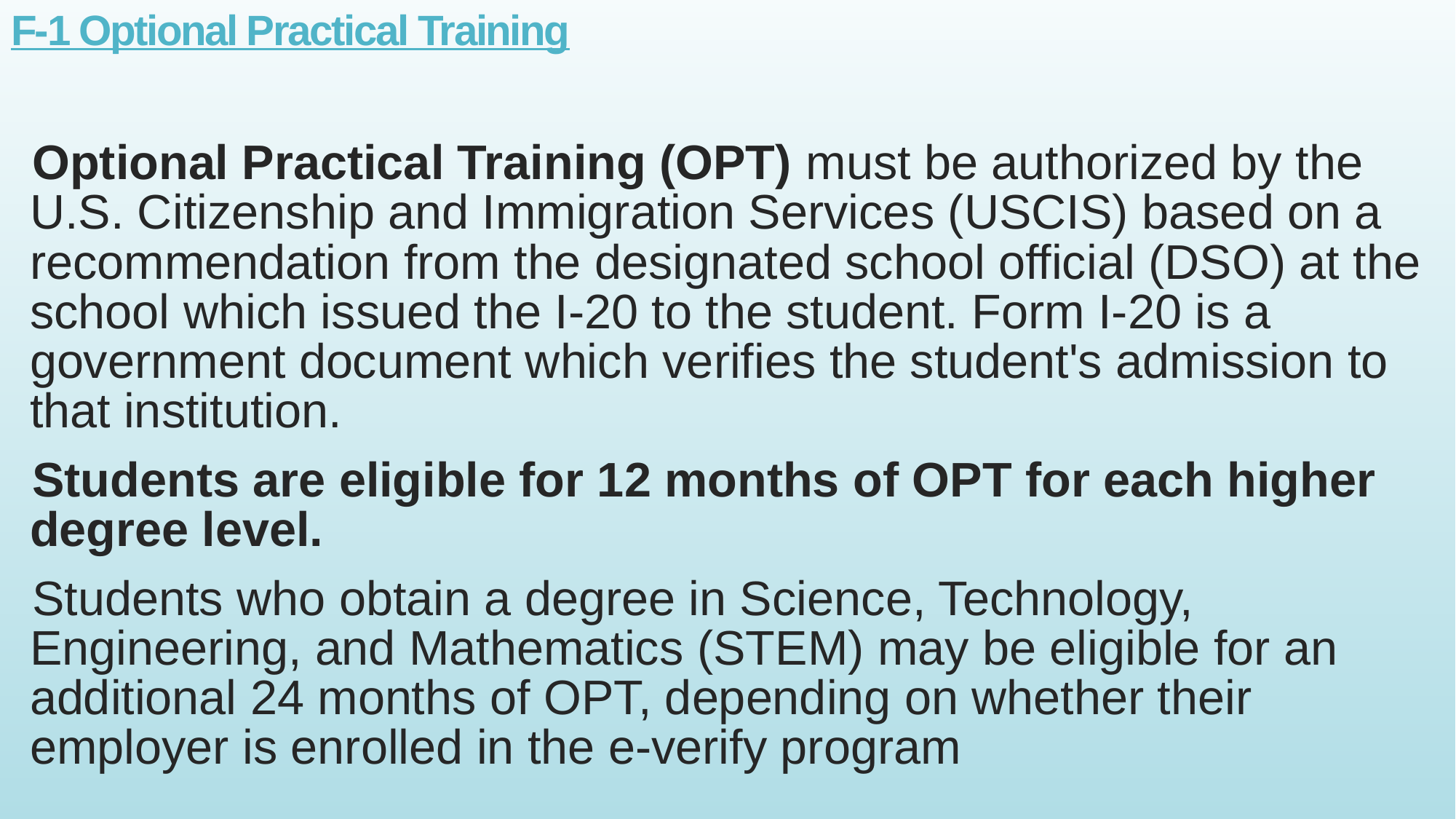

# F-1 Optional Practical Training
Optional Practical Training (OPT) must be authorized by the U.S. Citizenship and Immigration Services (USCIS) based on a recommendation from the designated school official (DSO) at the school which issued the I‐20 to the student. Form I‐20 is a government document which verifies the student's admission to that institution.
Students are eligible for 12 months of OPT for each higher degree level.
Students who obtain a degree in Science, Technology, Engineering, and Mathematics (STEM) may be eligible for an additional 24 months of OPT, depending on whether their employer is enrolled in the e-verify program